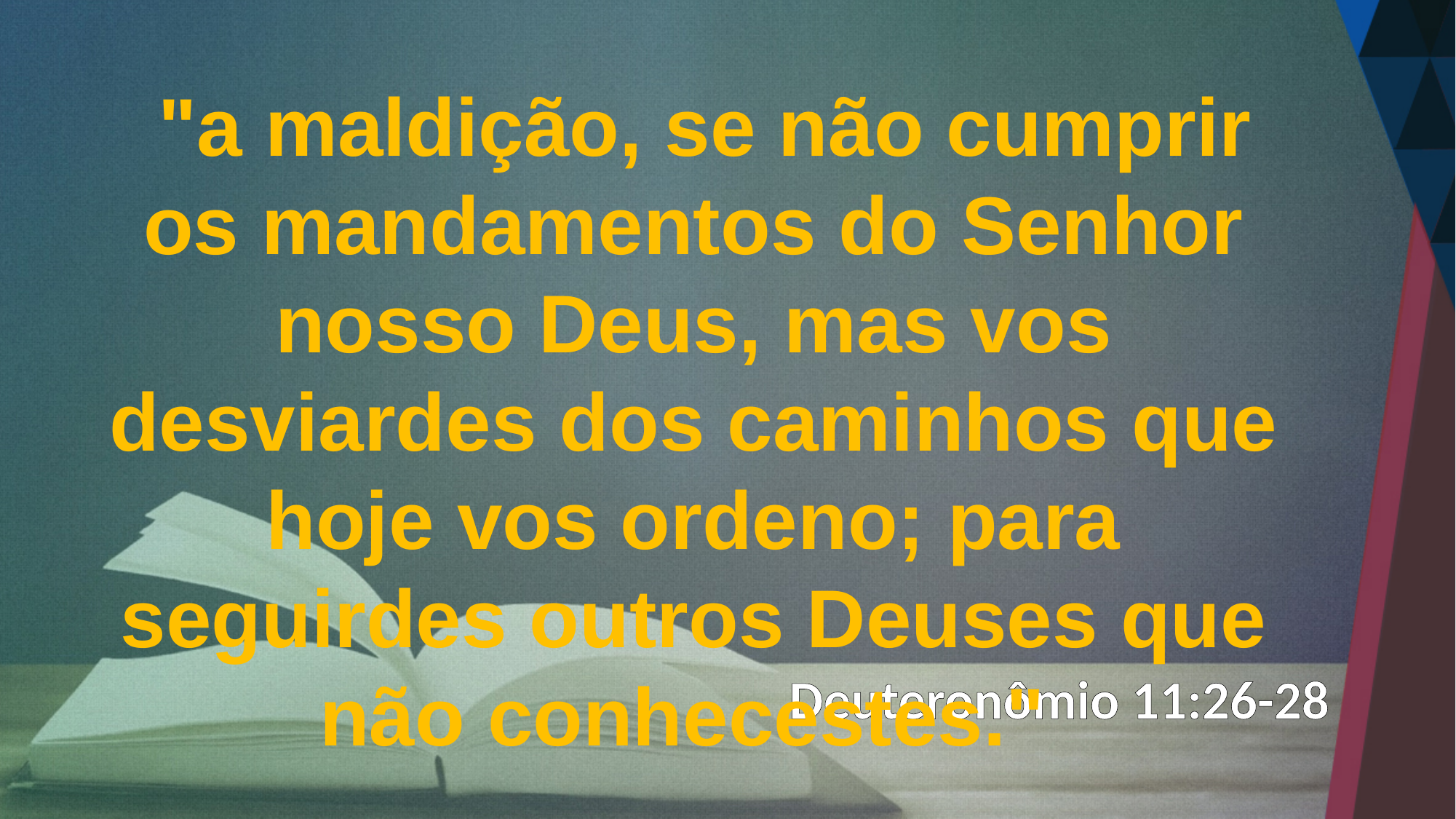

"a maldição, se não cumprir os mandamentos do Senhor nosso Deus, mas vos desviardes dos caminhos que hoje vos ordeno; para seguirdes outros Deuses que não conhecestes."

Deuteronômio 11:26-28